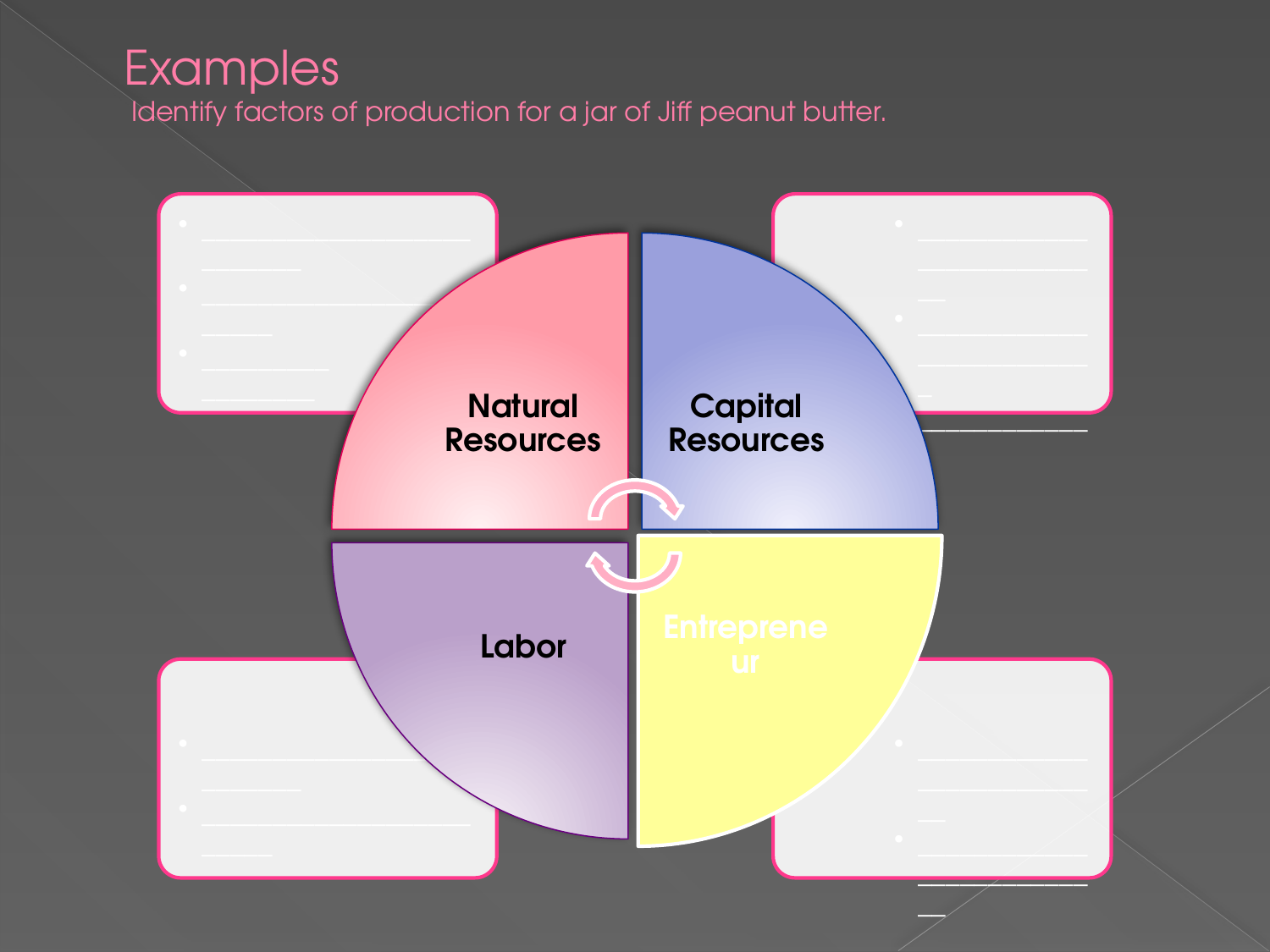

# Examples Identify factors of production for a jar of Jiff peanut butter.
__________________________
__________________________
__________________________
________________________
__________________________
_________________________
____________
__________________________
________________________
_________
________
Natural Resources
Capital Resources
Entrepreneur
Labor